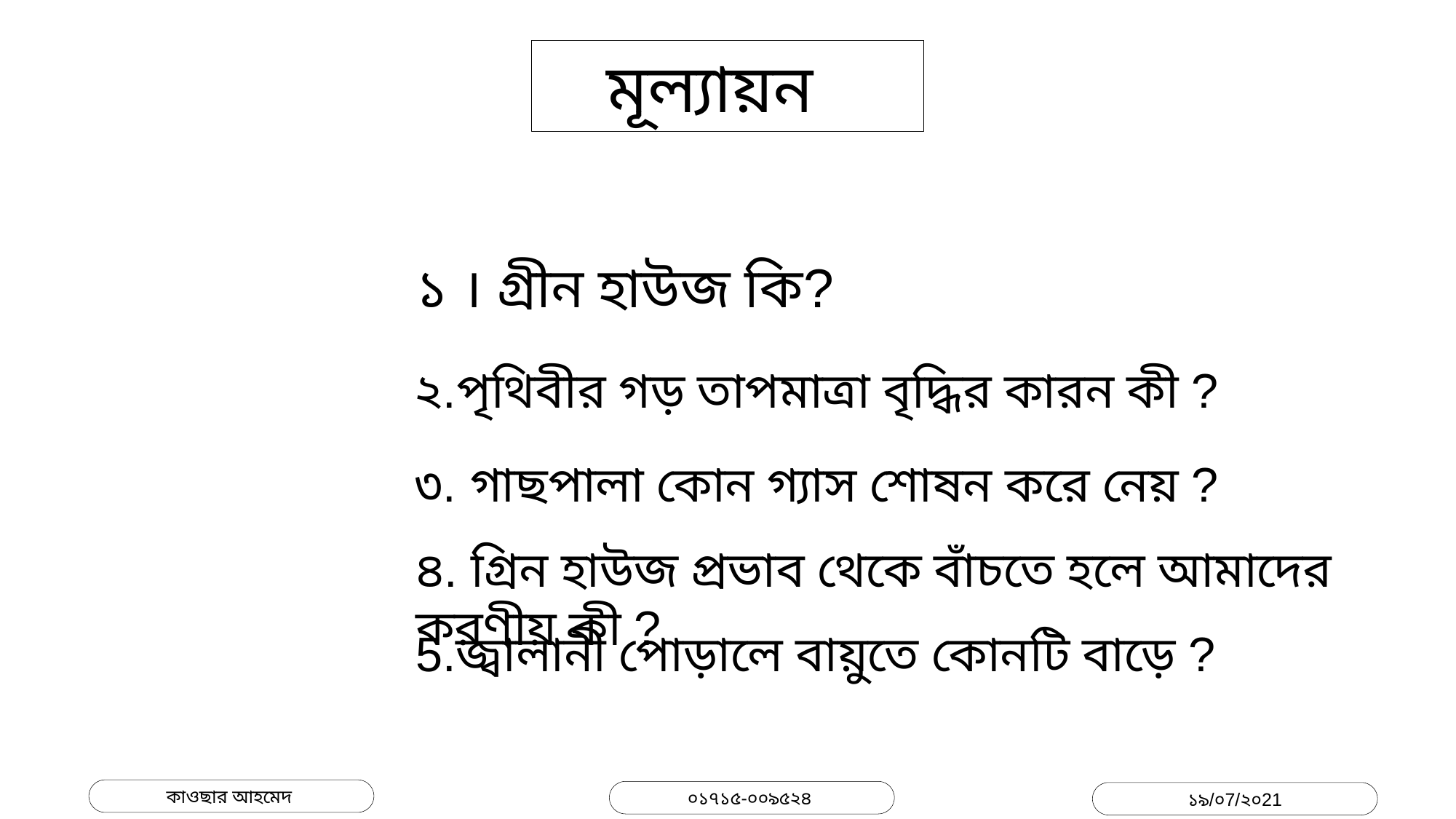

মূল্যায়ন
১ । গ্রীন হাউজ কি?
২.পৃথিবীর গড় তাপমাত্রা বৃদ্ধির কারন কী ?
৩. গাছপালা কোন গ্যাস শোষন করে নেয় ?
৪. গ্রিন হাউজ প্রভাব থেকে বাঁচতে হলে আমাদের করণীয় কী ?
5.জ্বালানী পোড়ালে বায়ুতে কোনটি বাড়ে ?
কাওছার আহমেদ
০১৭১৫-০০৯৫২৪
১৯/০7/২০21